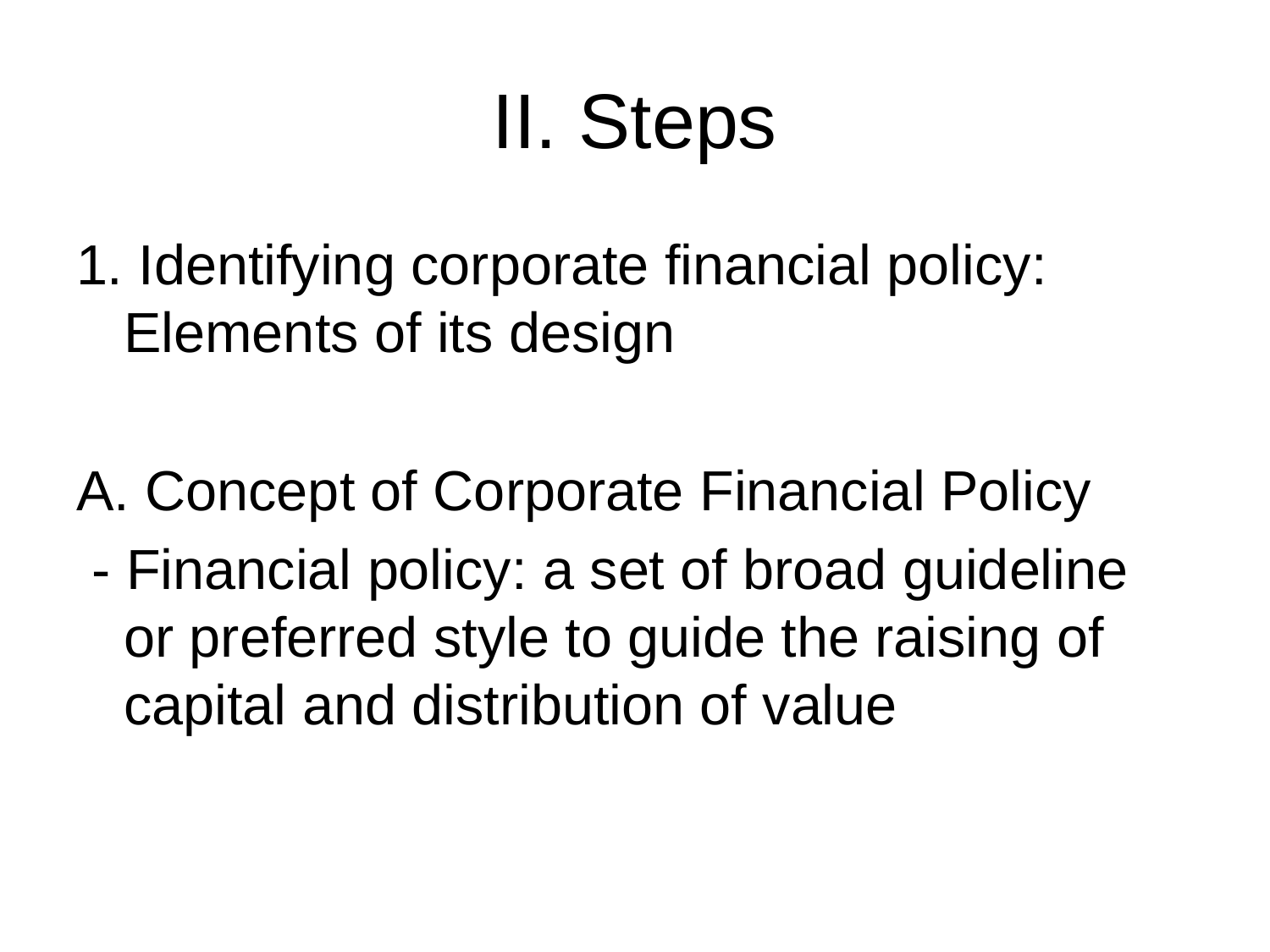

# II. Steps
1. Identifying corporate financial policy: Elements of its design

A. Concept of Corporate Financial Policy
 - Financial policy: a set of broad guideline or preferred style to guide the raising of capital and distribution of value